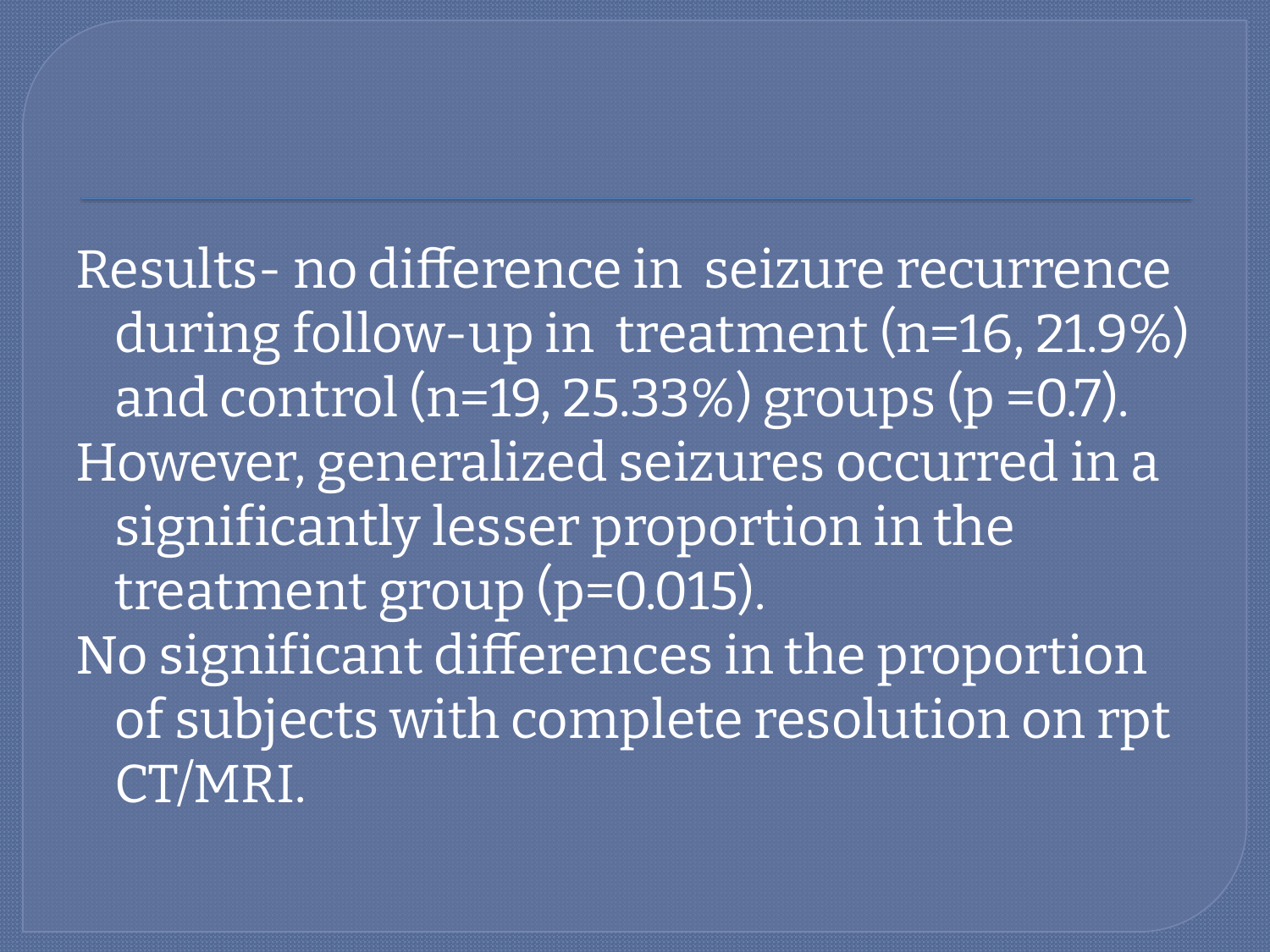

#
Results- no difference in  seizure recurrence during follow-up in  treatment (n=16, 21.9%) and control (n=19, 25.33%) groups (p =0.7).
However, generalized seizures occurred in a significantly lesser proportion in the treatment group (p=0.015).
No significant differences in the proportion of subjects with complete resolution on rpt CT/MRI.